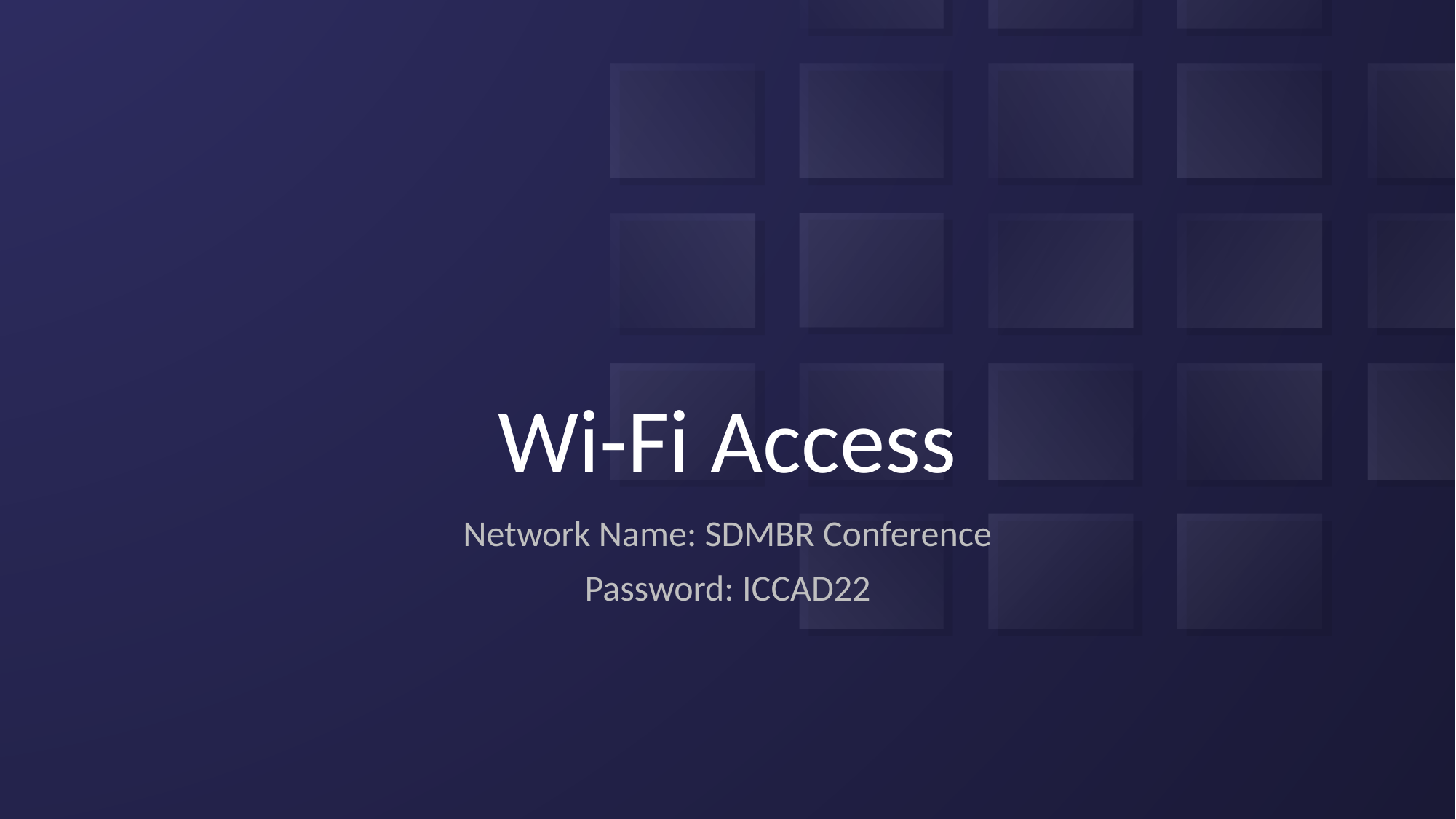

# Wi-Fi Access
Network Name: SDMBR Conference
Password: ICCAD22